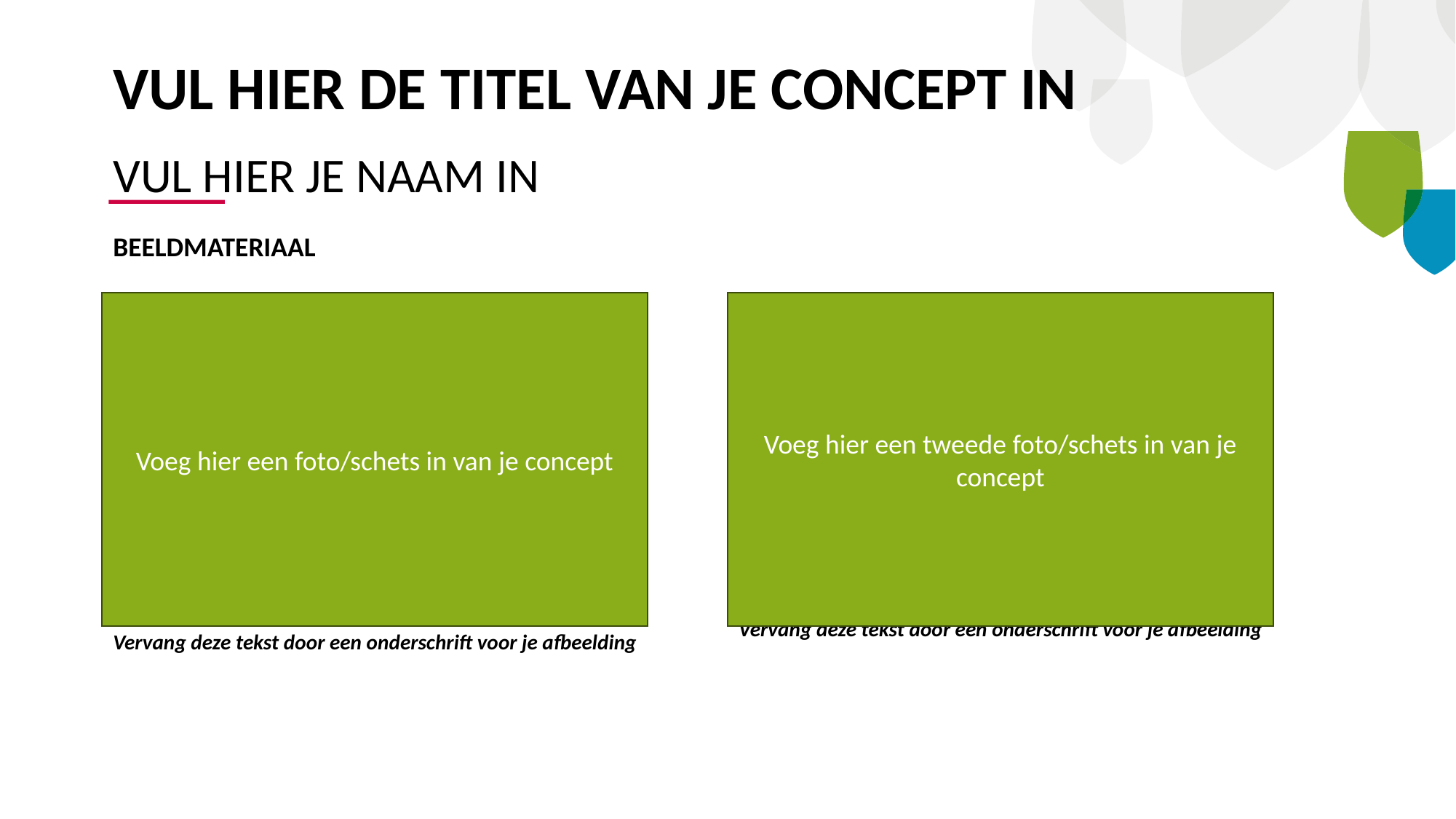

# VUL HIER DE TITEL VAN JE CONCEPT IN
VUL HIER JE NAAM IN
BEELDMATERIAAL

Vervang deze tekst door een onderschrift voor je afbeelding

Vervang deze tekst door een onderschrift voor je afbeelding

Voeg hier een foto/schets in van je concept
Voeg hier een tweede foto/schets in van je concept